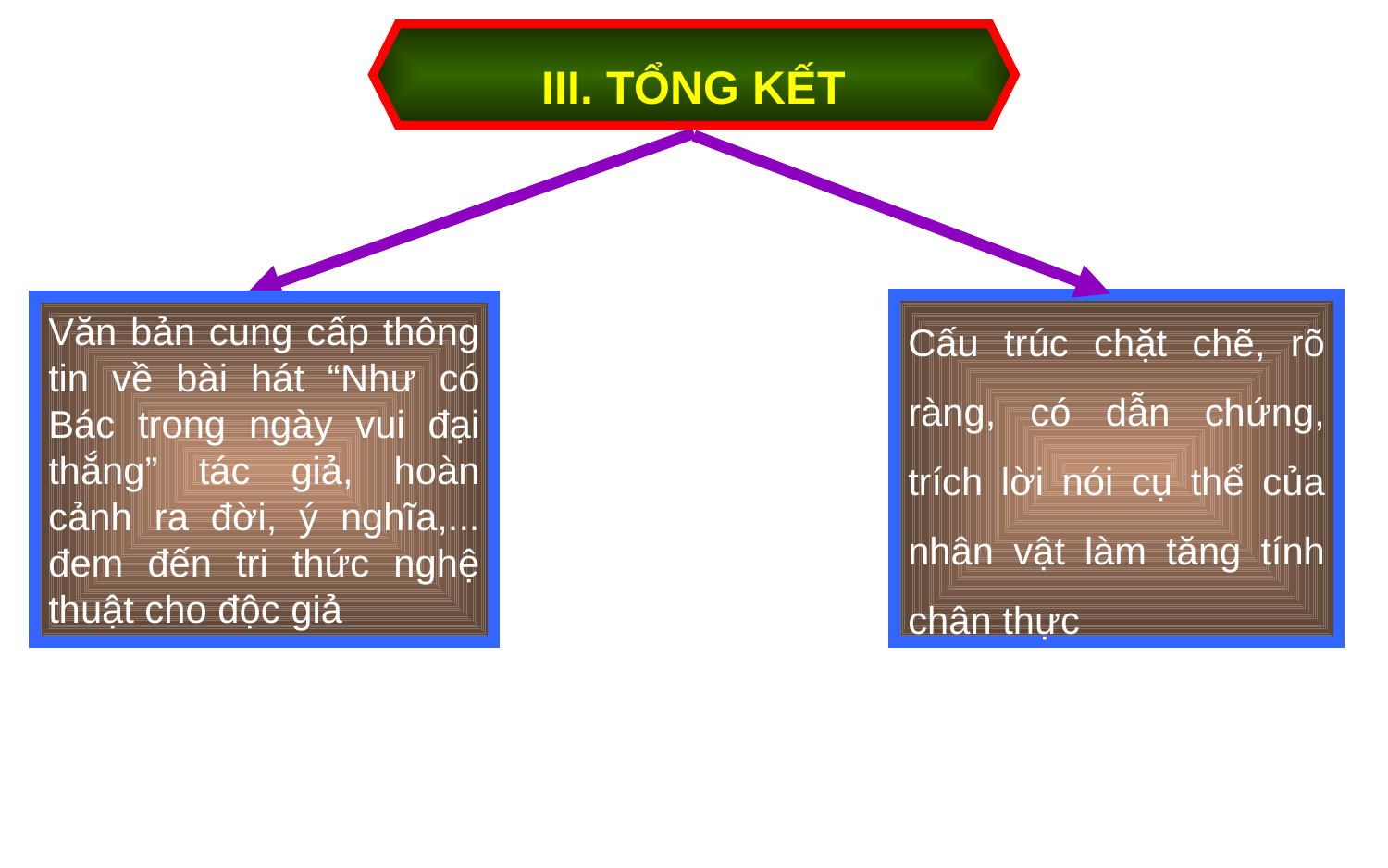

III. TỔNG KẾT

Cấu trúc chặt chẽ, rõ ràng, có dẫn chứng, trích lời nói cụ thể của nhân vật làm tăng tính chân thực
Văn bản cung cấp thông tin về bài hát “Như có Bác trong ngày vui đại thắng” tác giả, hoàn cảnh ra đời, ý nghĩa,... đem đến tri thức nghệ thuật cho độc giả